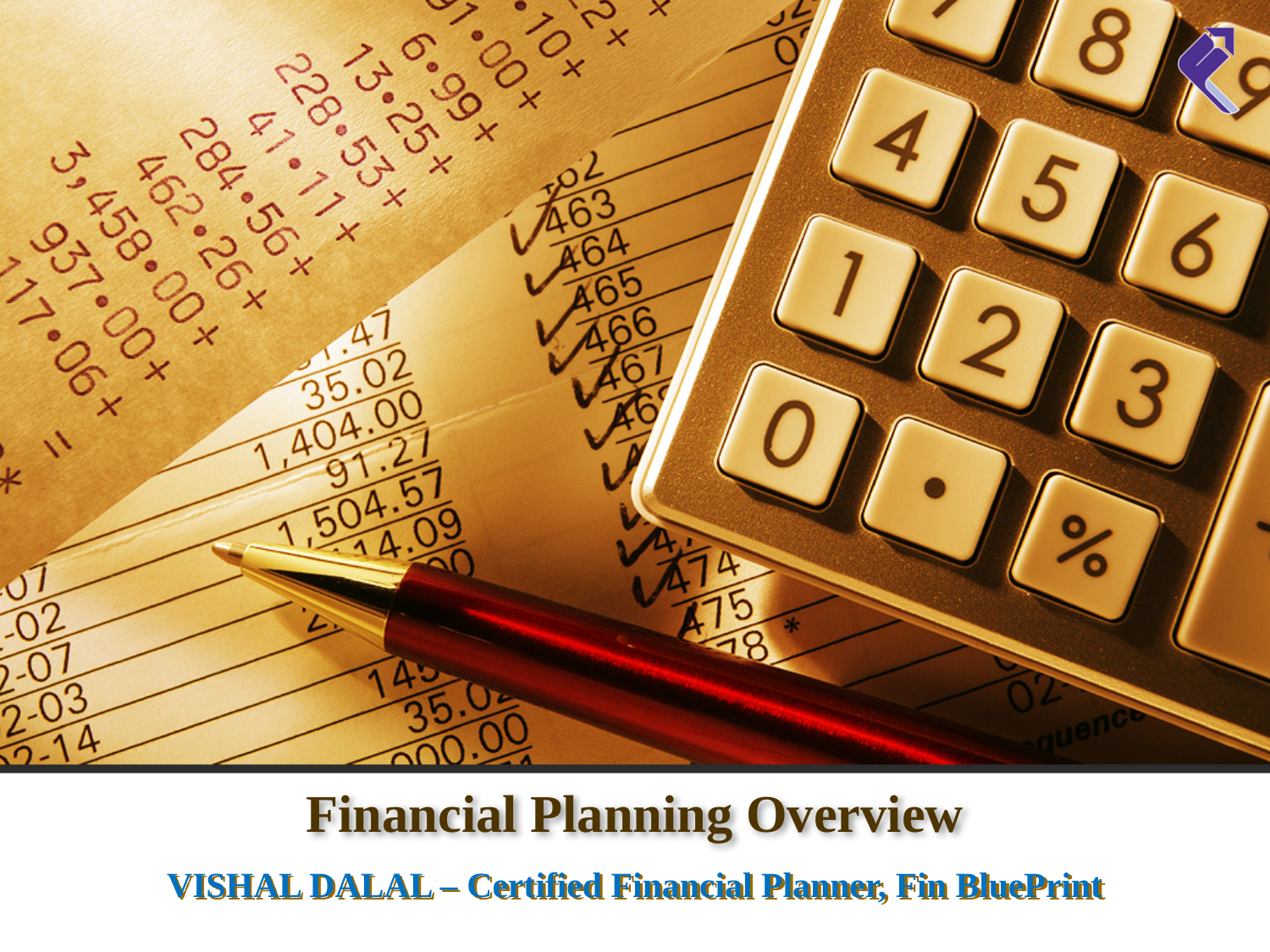

# Financial Planning Overview
VISHAL DALAL – Certified Financial Planner, Fin BluePrint